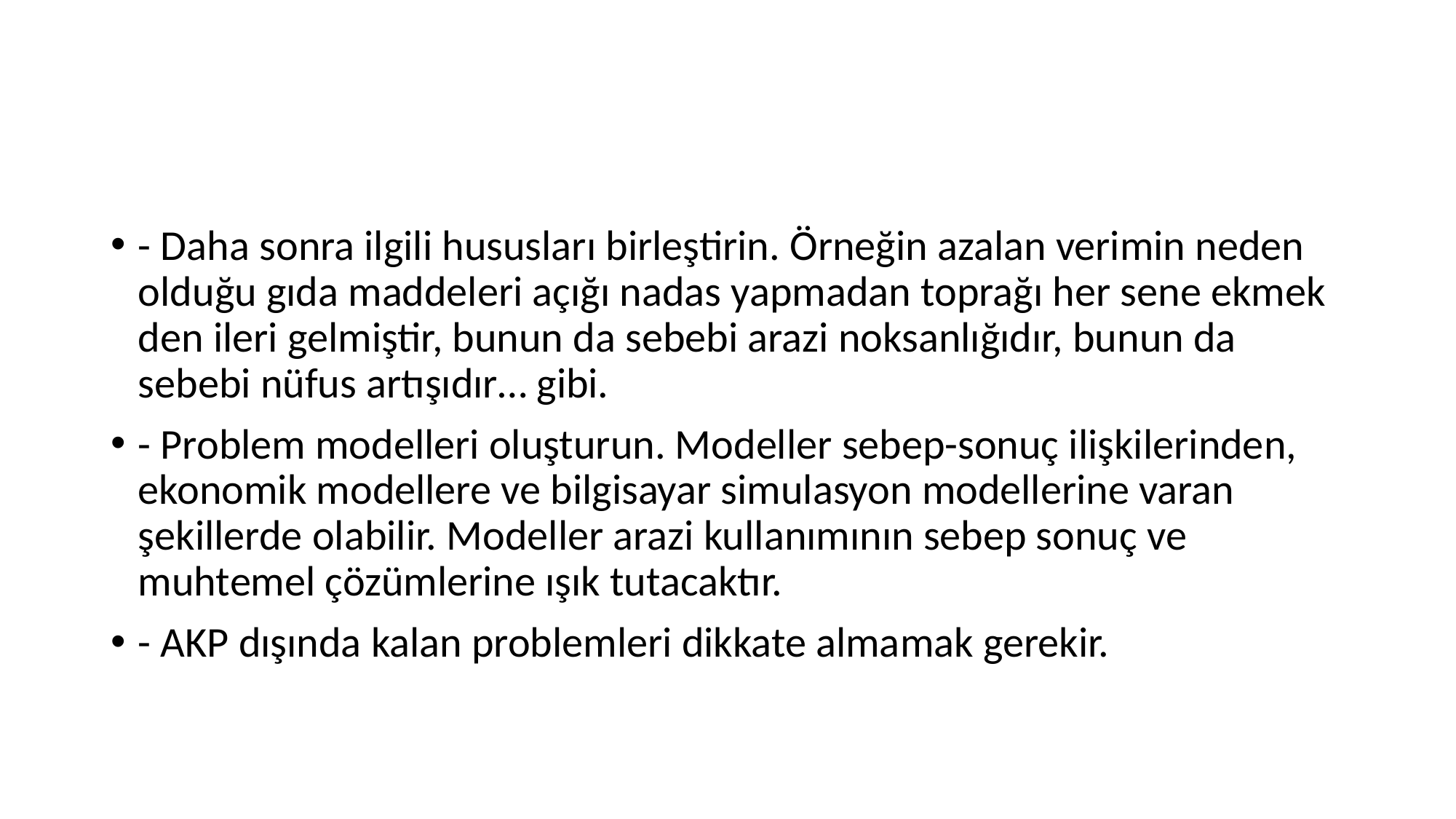

#
- Daha sonra ilgili hususları birleştirin. Örneğin azalan verimin neden olduğu gıda maddeleri açığı nadas yapmadan toprağı her sene ekmek den ileri gelmiştir, bunun da sebebi arazi noksanlığıdır, bunun da sebebi nüfus artışıdır… gibi.
- Problem modelleri oluşturun. Modeller sebep-sonuç ilişkilerinden, ekonomik modellere ve bilgisayar simulasyon modellerine varan şekillerde olabilir. Modeller arazi kullanımının sebep sonuç ve muhtemel çözümlerine ışık tutacaktır.
- AKP dışında kalan problemleri dikkate almamak gerekir.